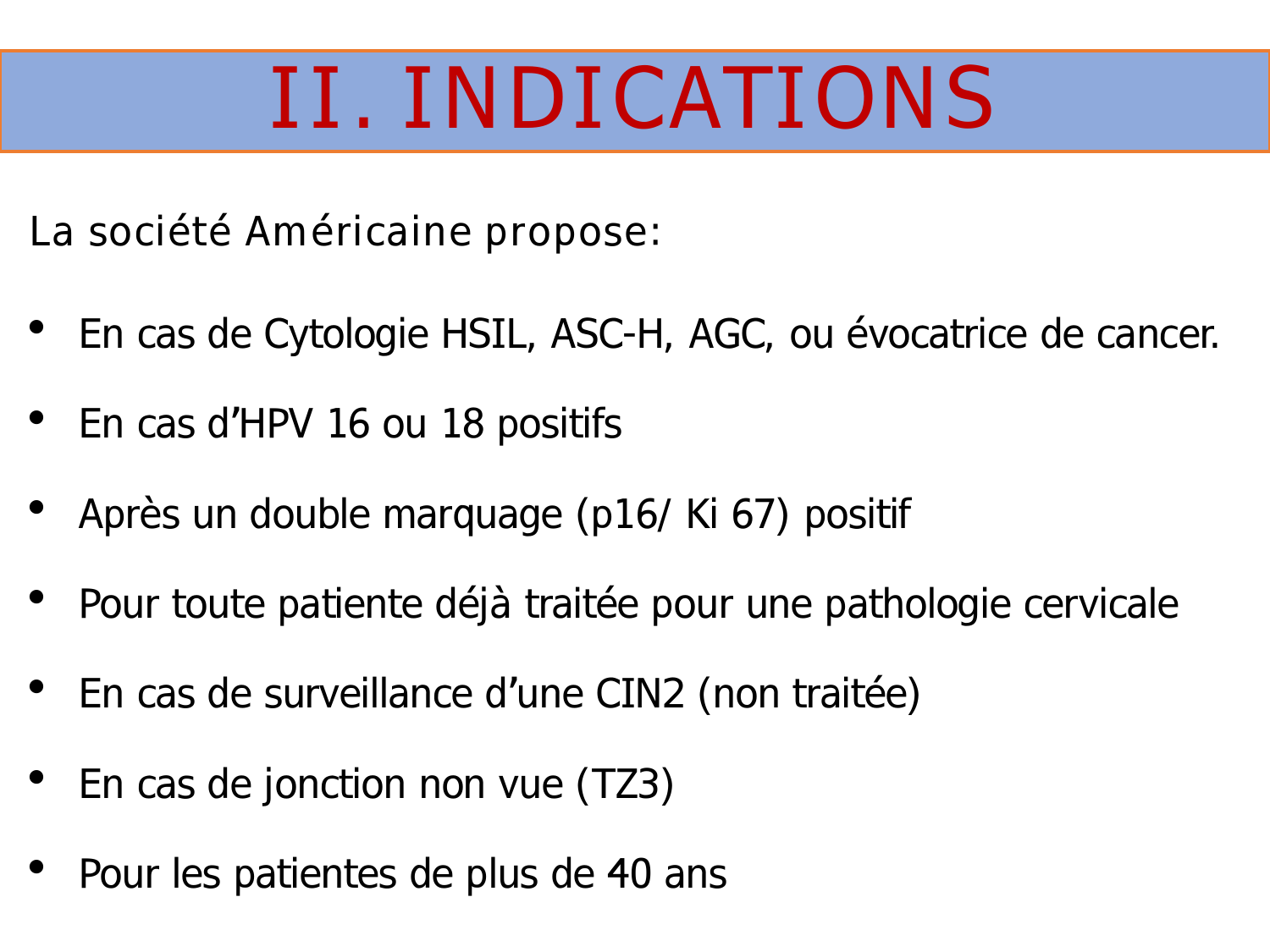

# II. INDICATIONS
La société Américaine propose:
En cas de Cytologie HSIL, ASC-H, AGC, ou évocatrice de cancer.
En cas d’HPV 16 ou 18 positifs
Après un double marquage (p16/ Ki 67) positif
Pour toute patiente déjà traitée pour une pathologie cervicale
En cas de surveillance d’une CIN2 (non traitée)
En cas de jonction non vue (TZ3)
Pour les patientes de plus de 40 ans